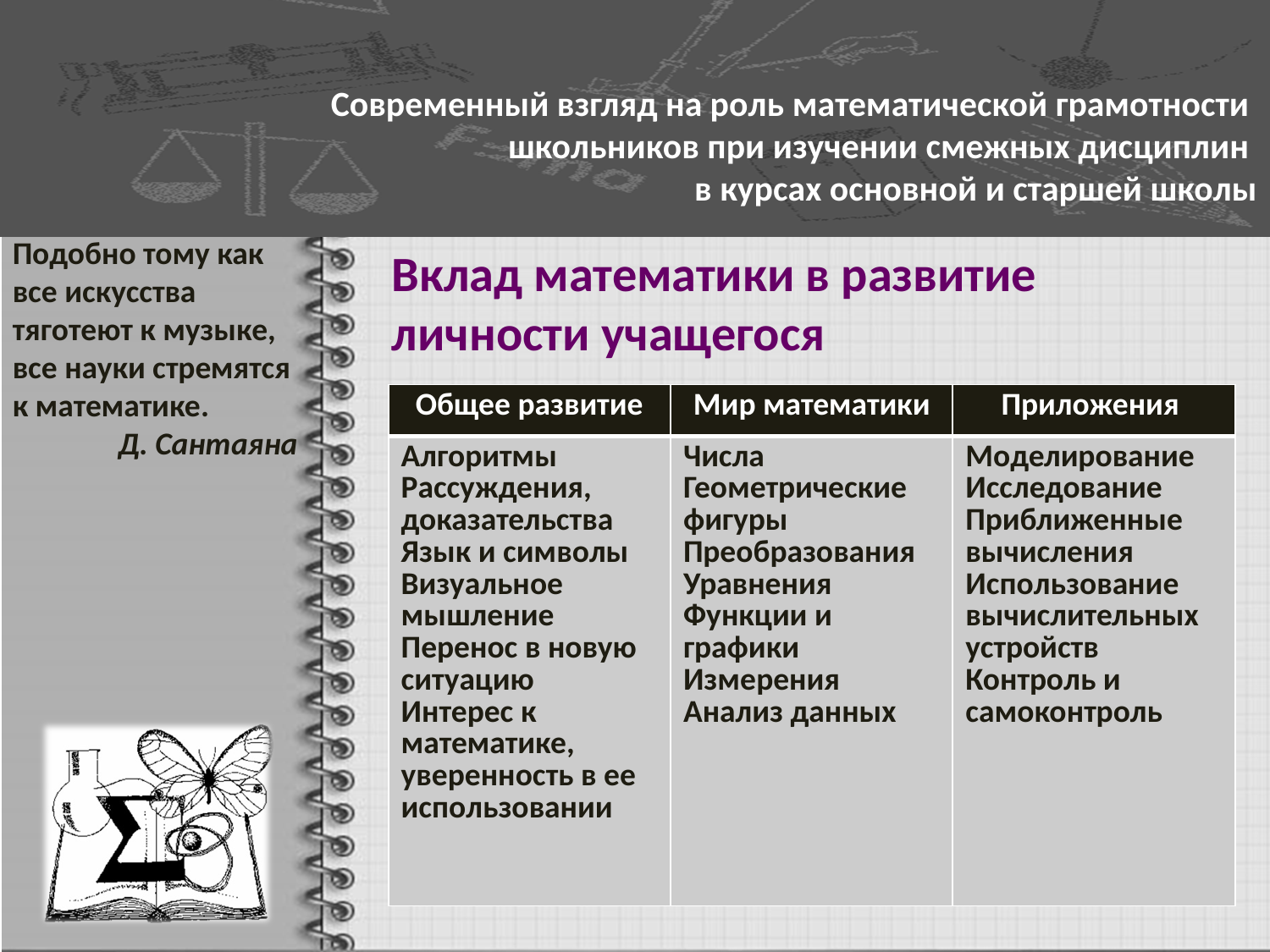

Современный взгляд на роль математической грамотности  школьников при изучении смежных дисциплин
в курсах основной и старшей школы
Подобно тому как все искусства тяготеют к музыке, все науки стремятся к математике.
Д. Сантаяна

Вклад математики в развитие
личности учащегося
| Общее развитие | Мир математики | Приложения |
| --- | --- | --- |
| Алгоритмы Рассуждения, доказательства Язык и символы Визуальное мышление Перенос в новую ситуацию Интерес к математике, уверенность в ее использовании | Числа Геометрические фигуры Преобразования Уравнения Функции и графики Измерения Анализ данных | Моделирование Исследование Приближенные вычисления Использование вычислительных устройств Контроль и самоконтроль |